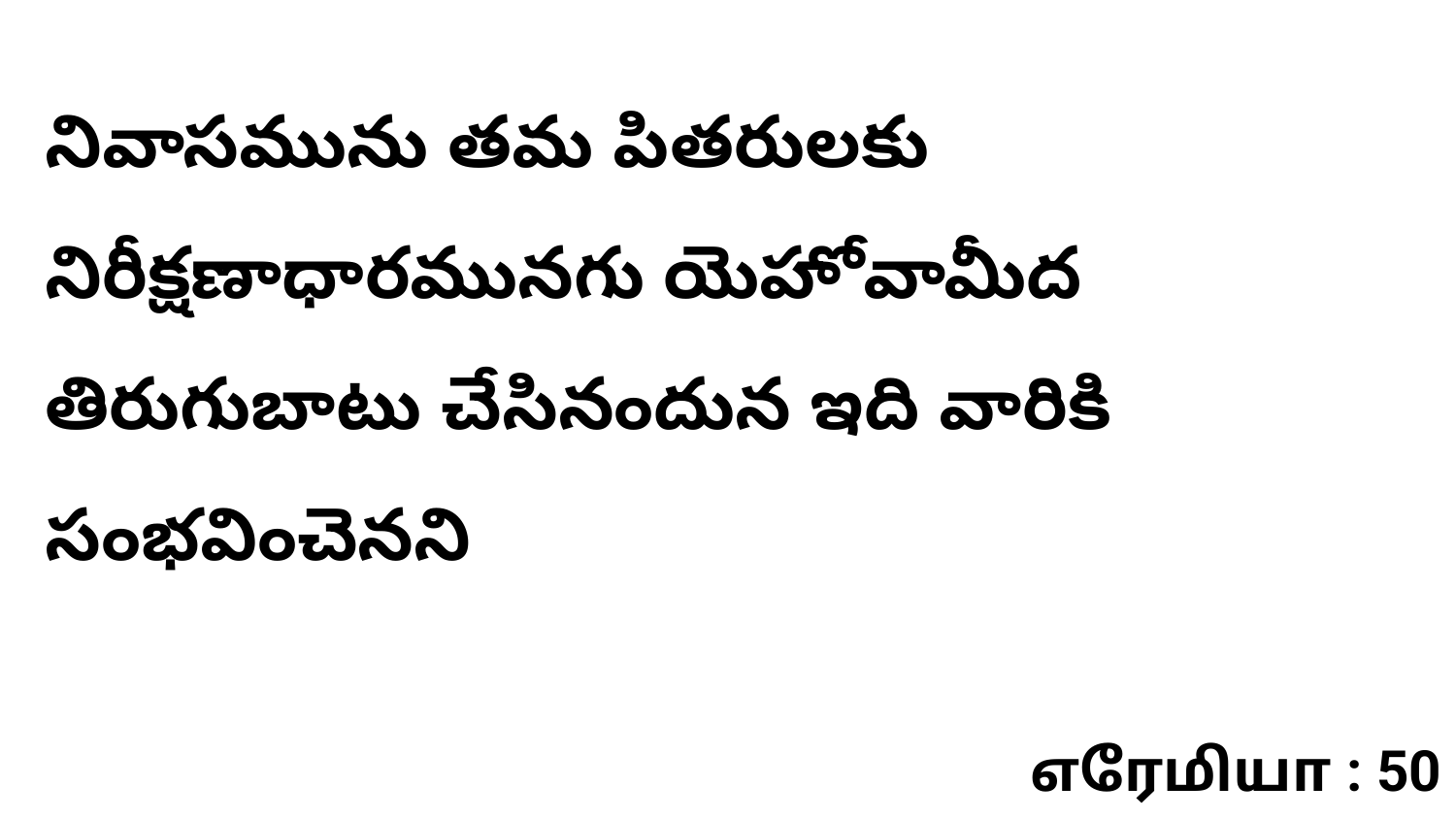

నివాసమును తమ పితరులకు నిరీక్షణాధారమునగు యెహోవామీద తిరుగుబాటు చేసినందున ఇది వారికి సంభవించెనని
எரேமியா : 50